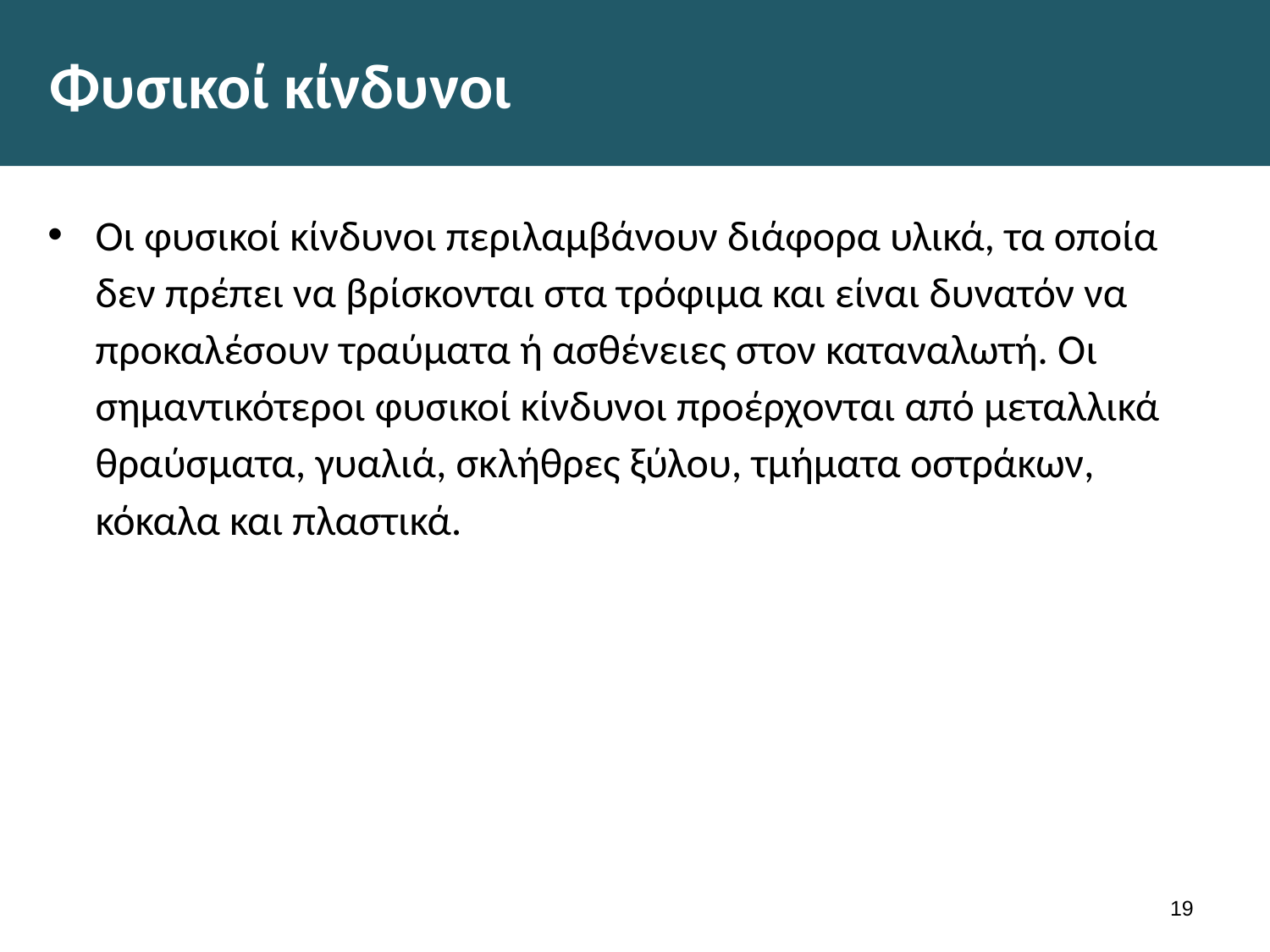

# Φυσικοί κίνδυνοι
Οι φυσικοί κίνδυνοι περιλαμβάνουν διάφορα υλικά, τα οποία δεν πρέπει να βρίσκονται στα τρόφιμα και είναι δυνατόν να προκαλέσουν τραύματα ή ασθένειες στον καταναλωτή. Οι σημαντικότεροι φυσικοί κίνδυνοι προέρχονται από μεταλλικά θραύσματα, γυαλιά, σκλήθρες ξύλου, τμήματα οστράκων, κόκαλα και πλαστικά.
19